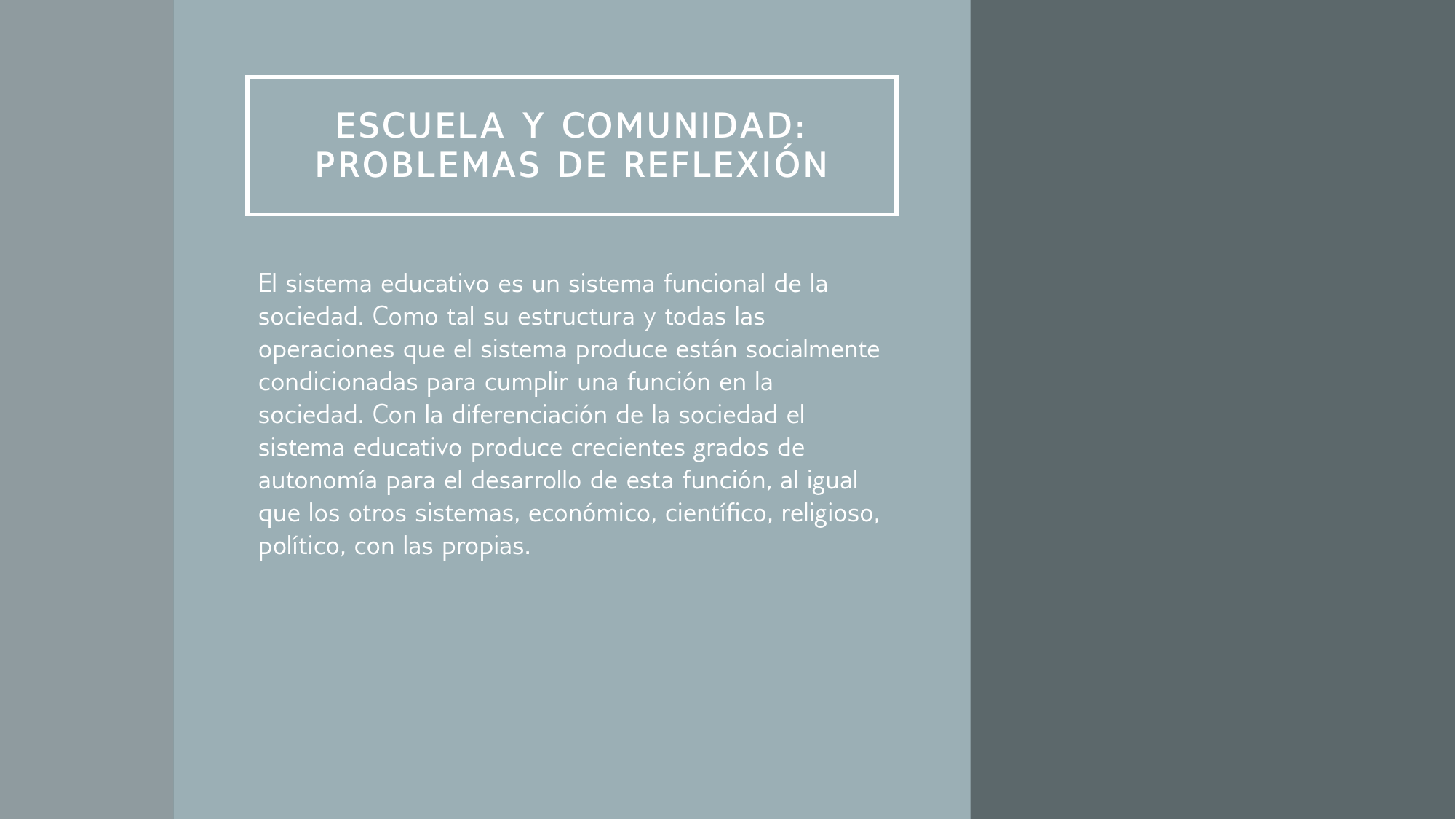

# ESCUELA Y COMUNIDAD: PROBLEMAS DE REFLEXIÓN
El sistema educativo es un sistema funcional de la sociedad. Como tal su estructura y todas las operaciones que el sistema produce están socialmente condicionadas para cumplir una función en la sociedad. Con la diferenciación de la sociedad el sistema educativo produce crecientes grados de autonomía para el desarrollo de esta función, al igual que los otros sistemas, económico, científico, religioso, político, con las propias.